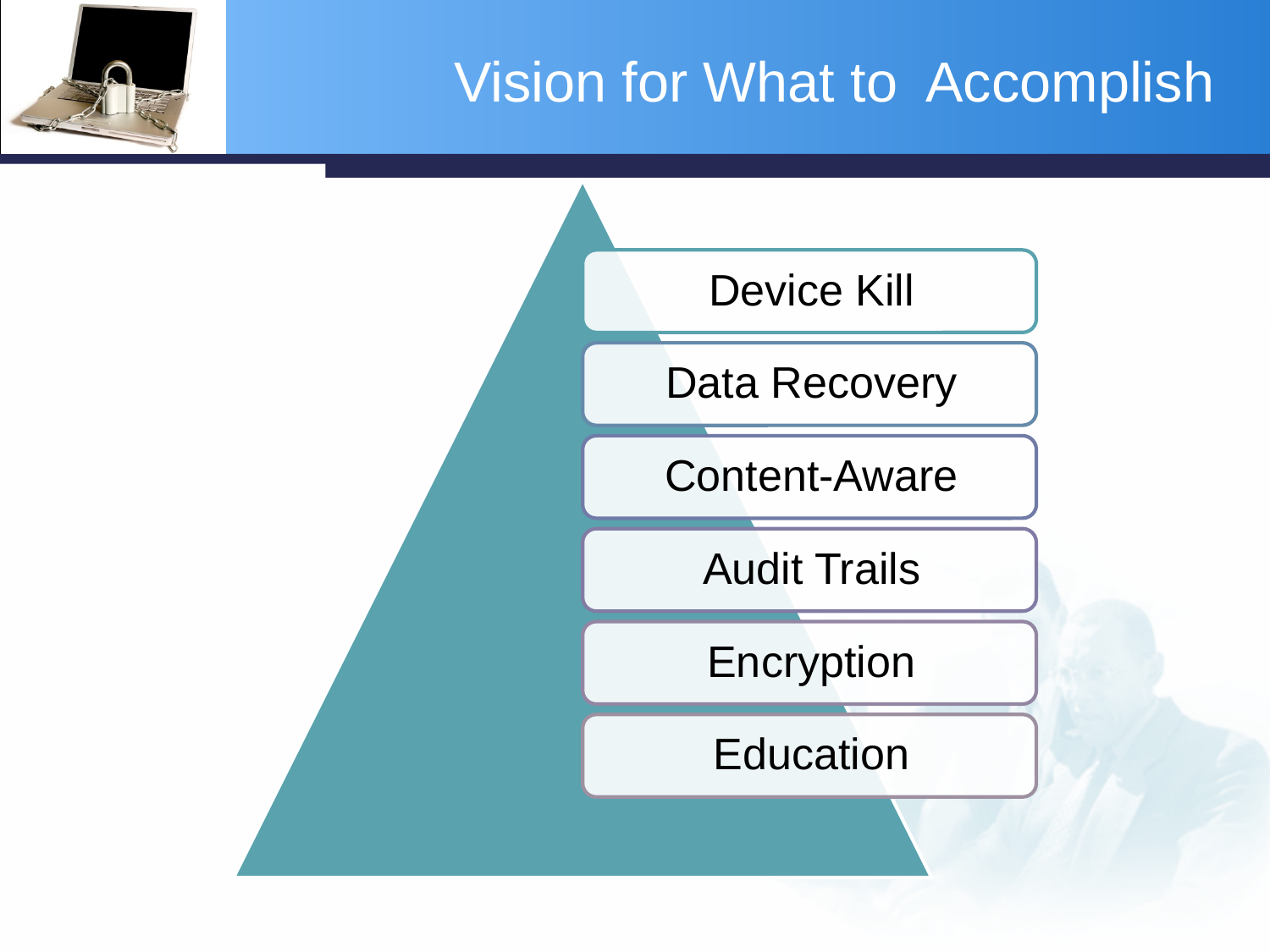

# Vision for What to  Accomplish
Device Kill
Data Recovery
Content-Aware
Audit Trails
Encryption
Education